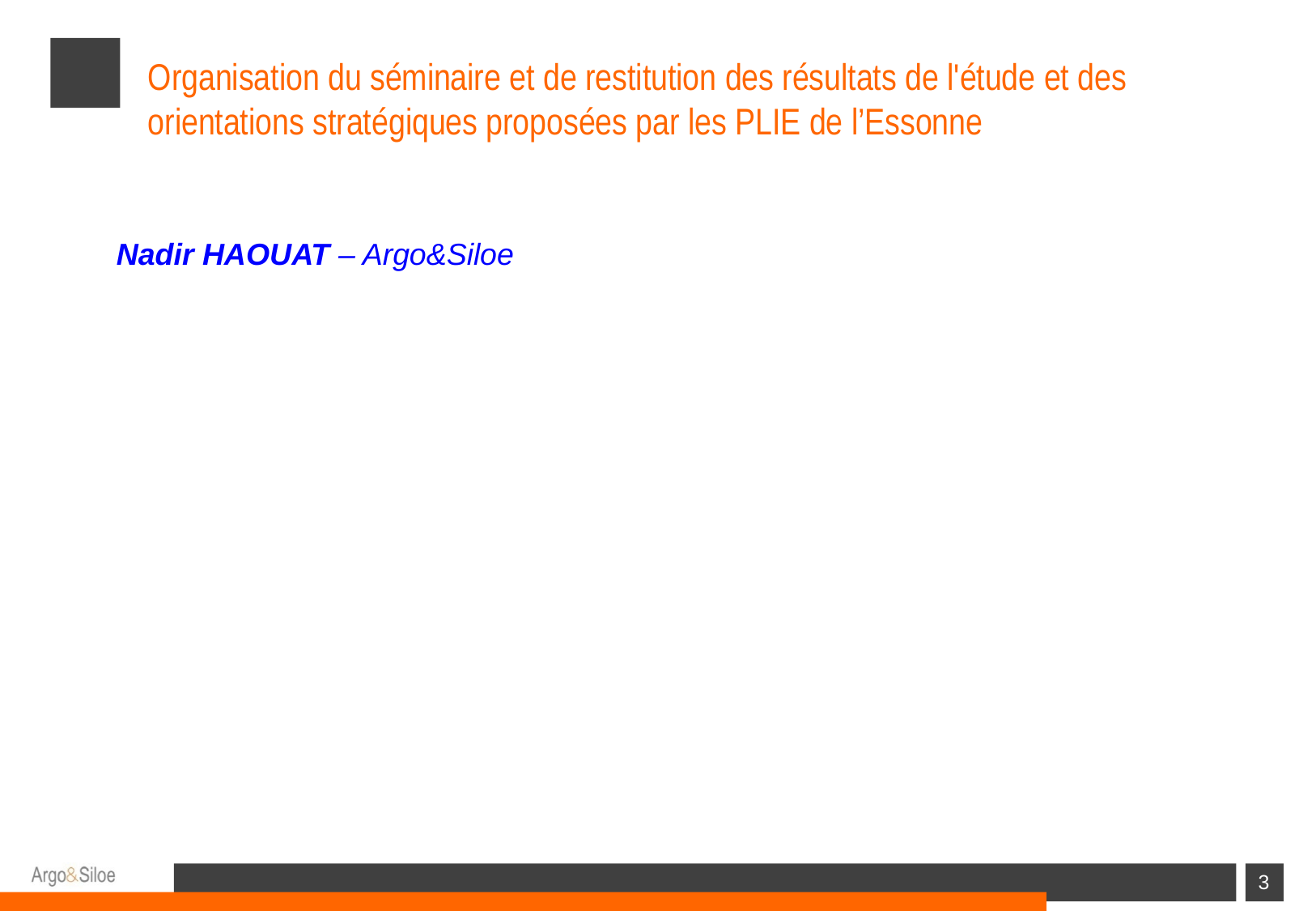

# Organisation du séminaire et de restitution des résultats de l'étude et des orientations stratégiques proposées par les PLIE de l’Essonne

Nadir HAOUAT – Argo&Siloe